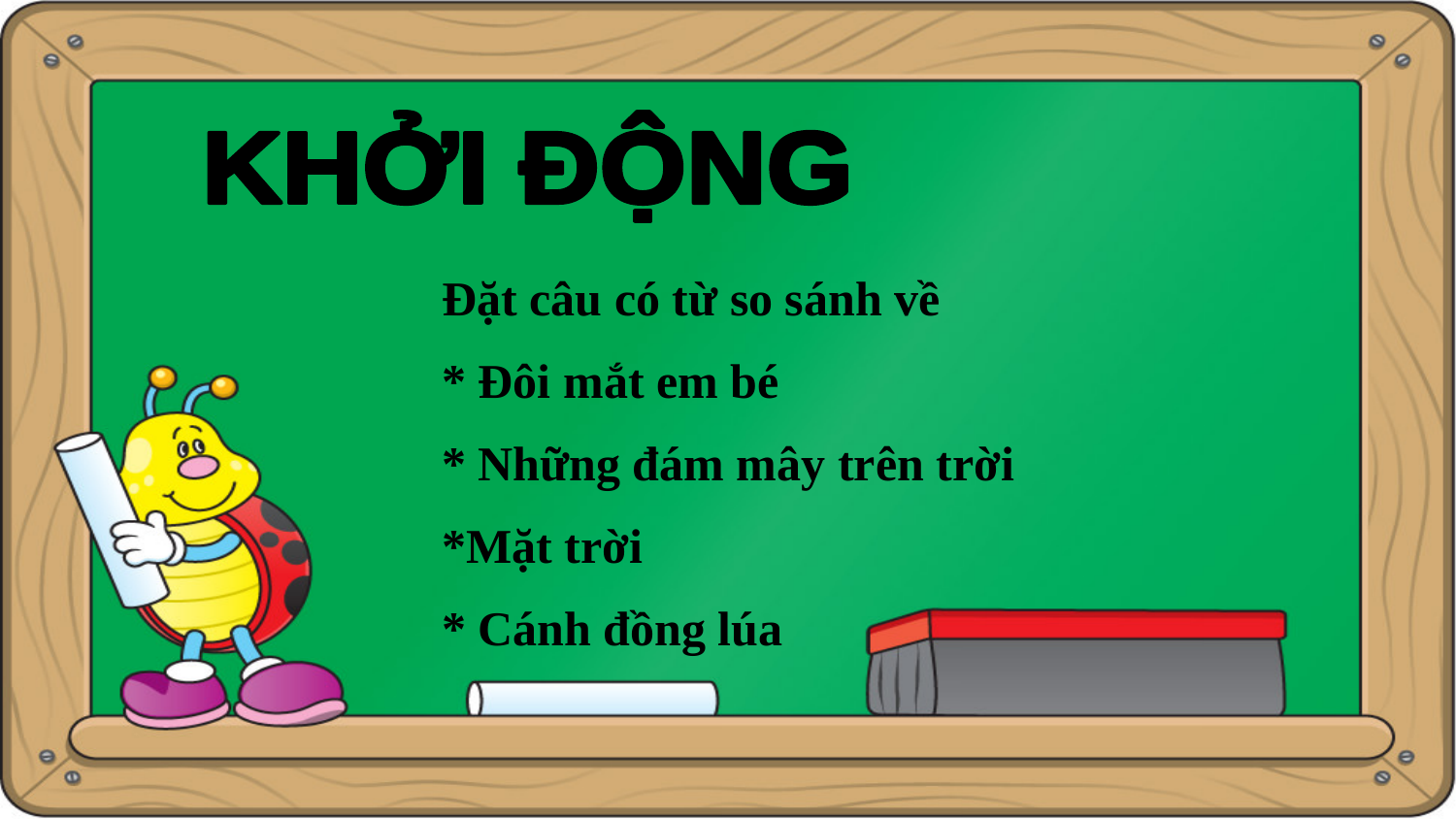

KHỞI ĐỘNG
Đặt câu có từ so sánh về
* Đôi mắt em bé
* Những đám mây trên trời
*Mặt trời
* Cánh đồng lúa